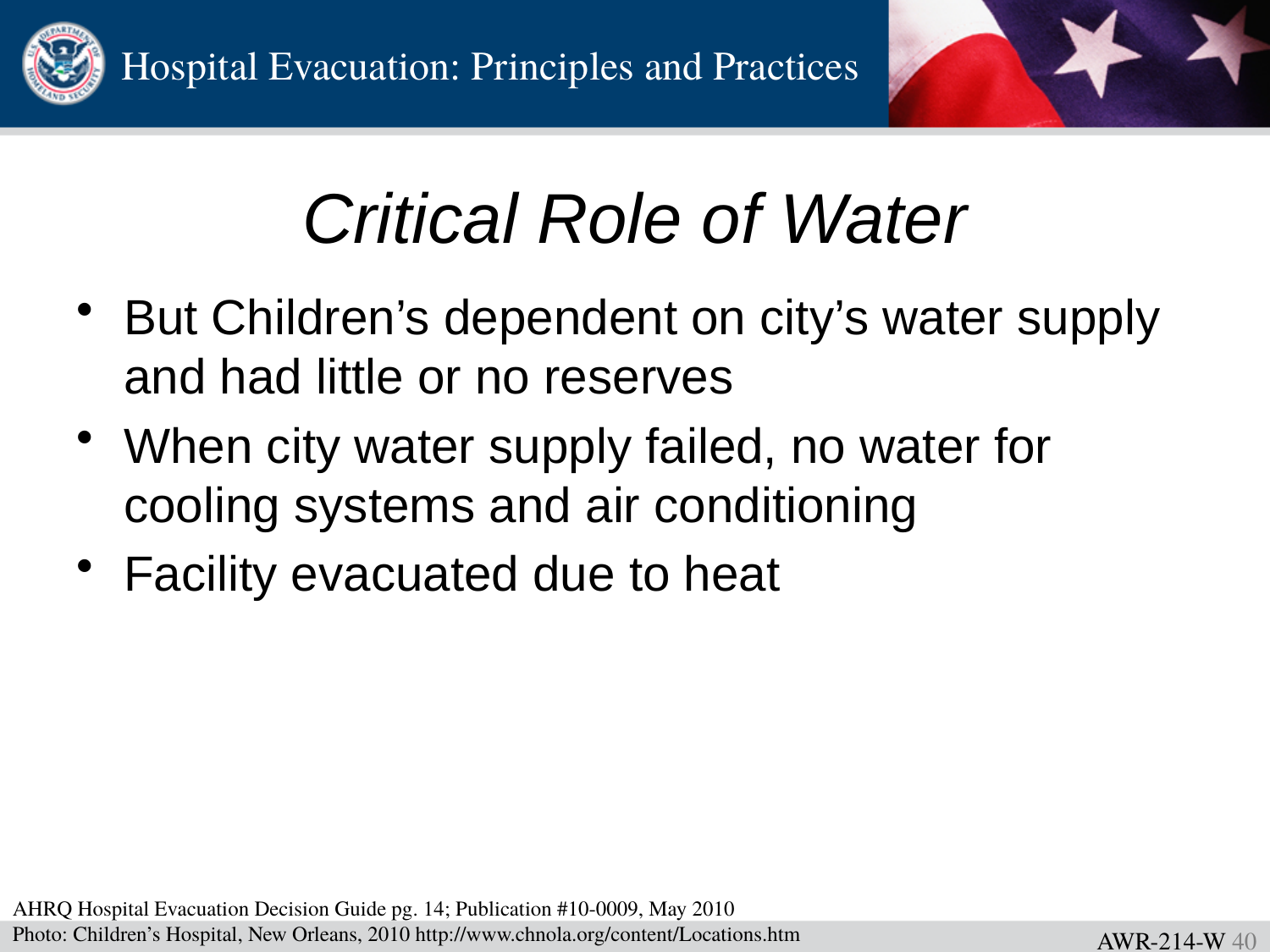

Critical Role of Water
But Children’s dependent on city’s water supply and had little or no reserves
When city water supply failed, no water for cooling systems and air conditioning
Facility evacuated due to heat

AHRQ Hospital Evacuation Decision Guide pg. 14; Publication #10-0009, May 2010
Photo: Children’s Hospital, New Orleans, 2010 http://www.chnola.org/content/Locations.htm
AWR-214-W 40